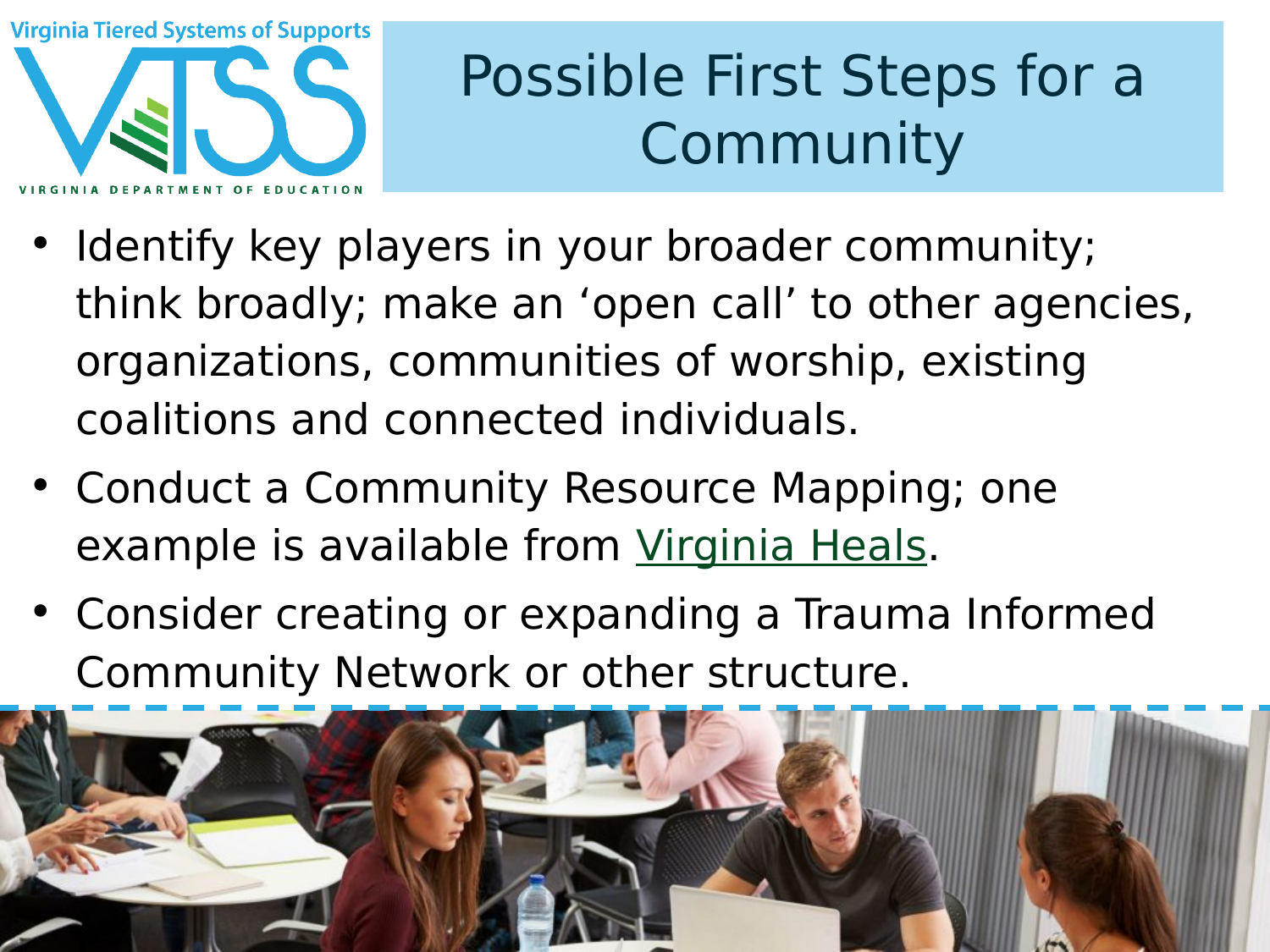

# Possible First Steps for a Community
Identify key players in your broader community; think broadly; make an ‘open call’ to other agencies, organizations, communities of worship, existing coalitions and connected individuals.
Conduct a Community Resource Mapping; one example is available from Virginia Heals.
Consider creating or expanding a Trauma Informed Community Network or other structure.